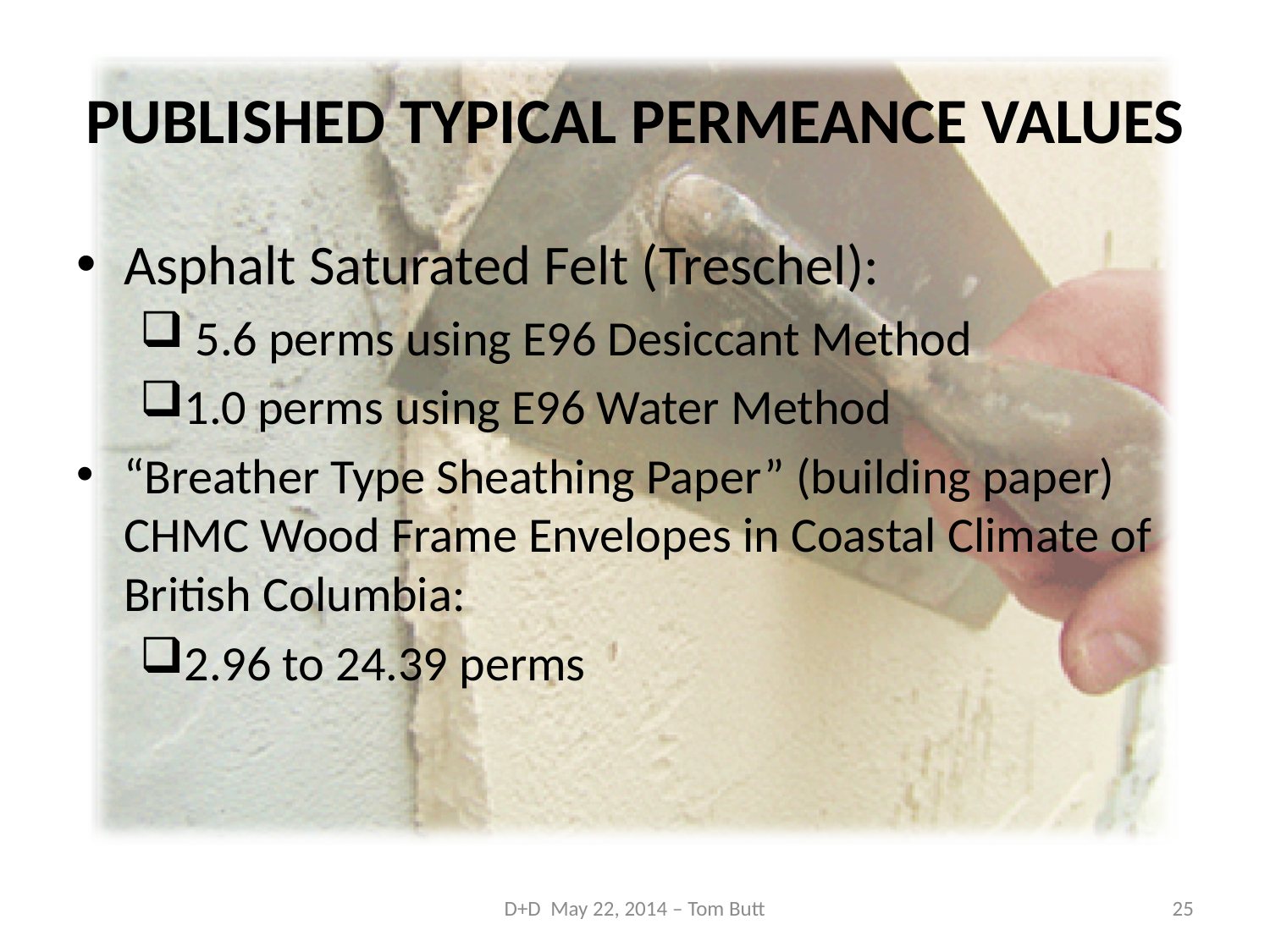

# PUBLISHED TYPICAL PERMEANCE VALUES
Asphalt Saturated Felt (Treschel):
 5.6 perms using E96 Desiccant Method
1.0 perms using E96 Water Method
“Breather Type Sheathing Paper” (building paper) CHMC Wood Frame Envelopes in Coastal Climate of British Columbia:
2.96 to 24.39 perms

D+D  May 22, 2014 – Tom Butt
25